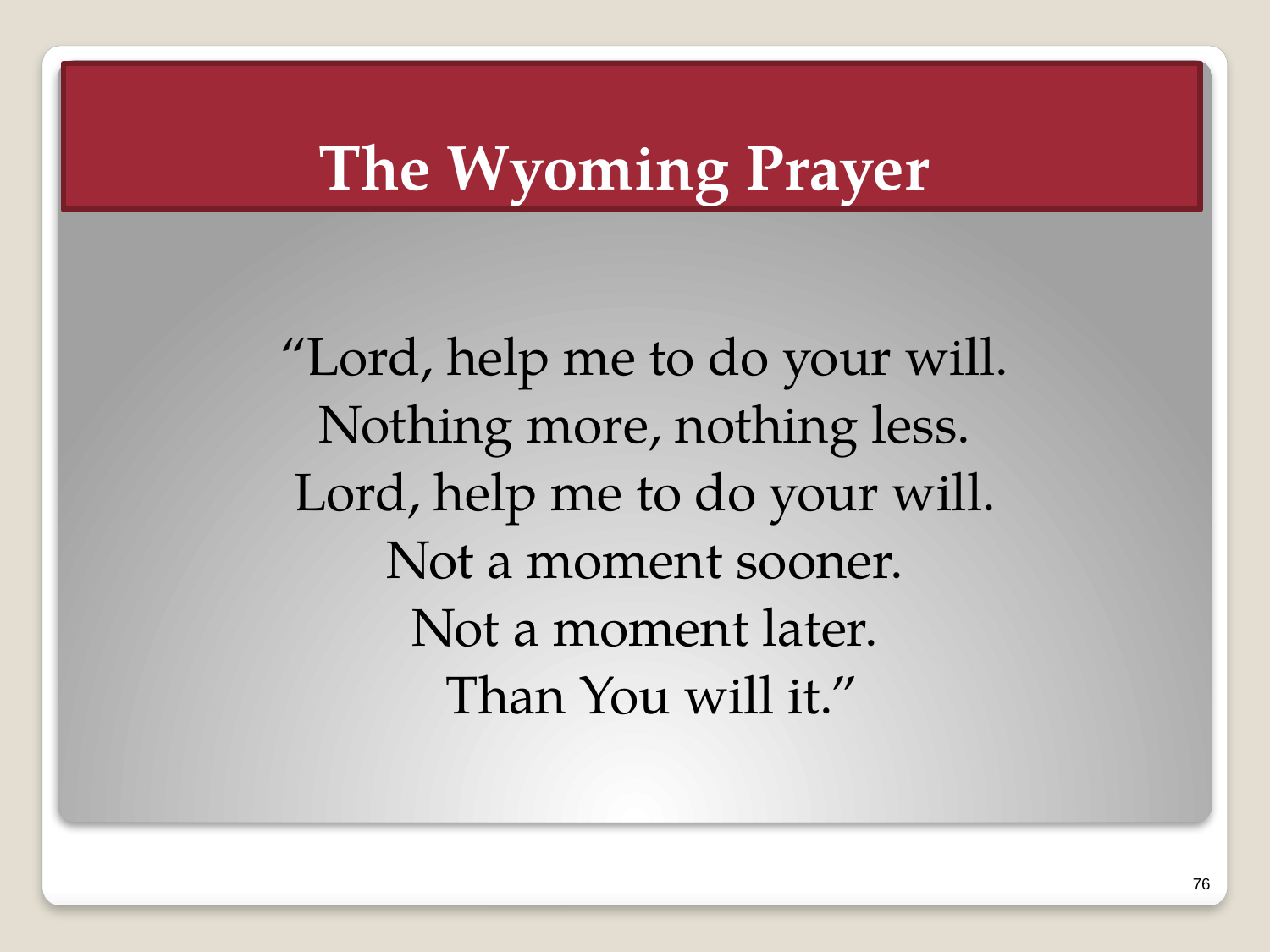

# The Wyoming Prayer
“Lord, help me to do your will.
Nothing more, nothing less.
Lord, help me to do your will.
Not a moment sooner.
Not a moment later.
Than You will it.”
76